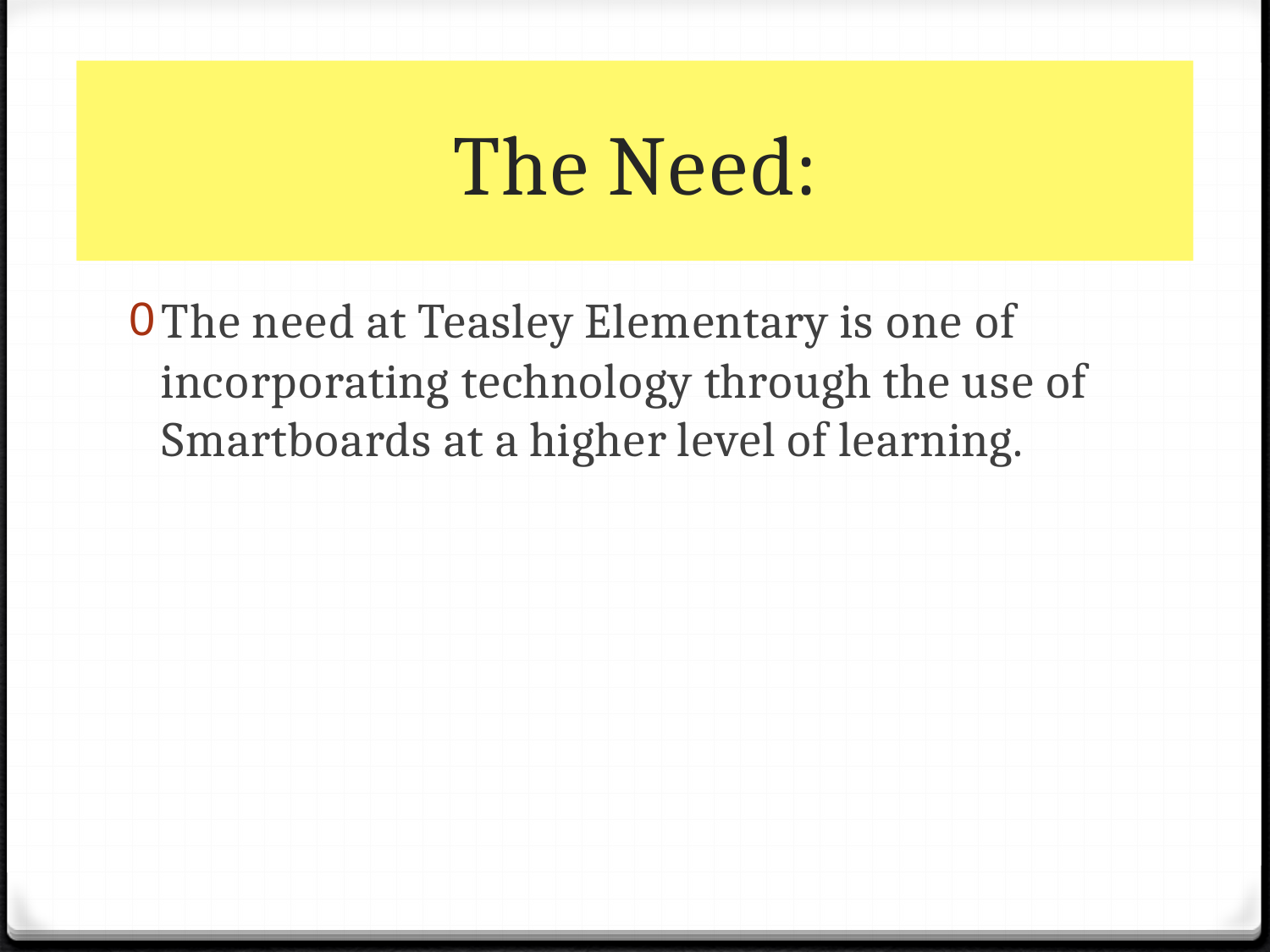

# The Need:
The need at Teasley Elementary is one of incorporating technology through the use of Smartboards at a higher level of learning.